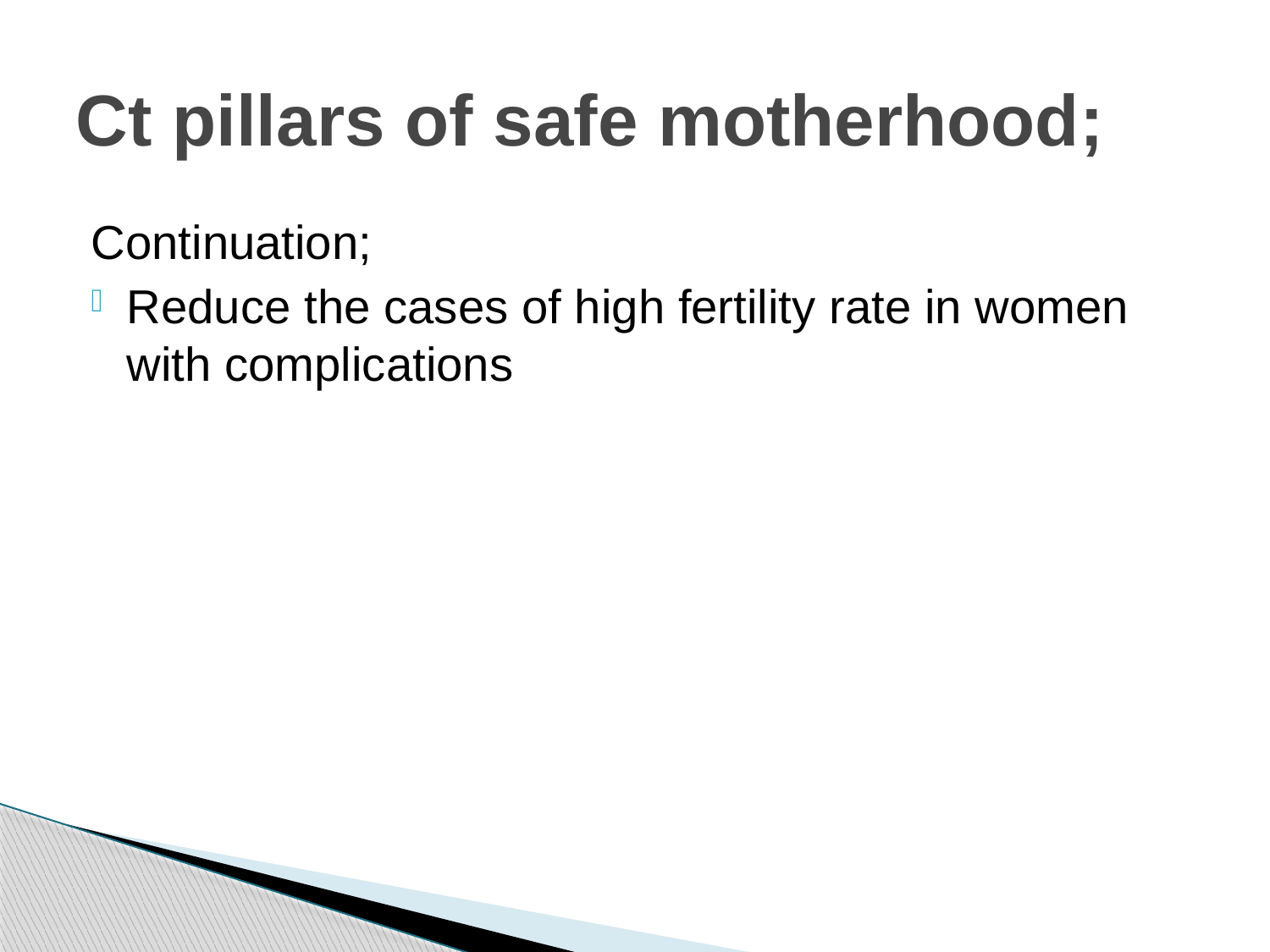

# Ct pillars of safe motherhood;
Continuation;
Reduce the cases of high fertility rate in women with complications